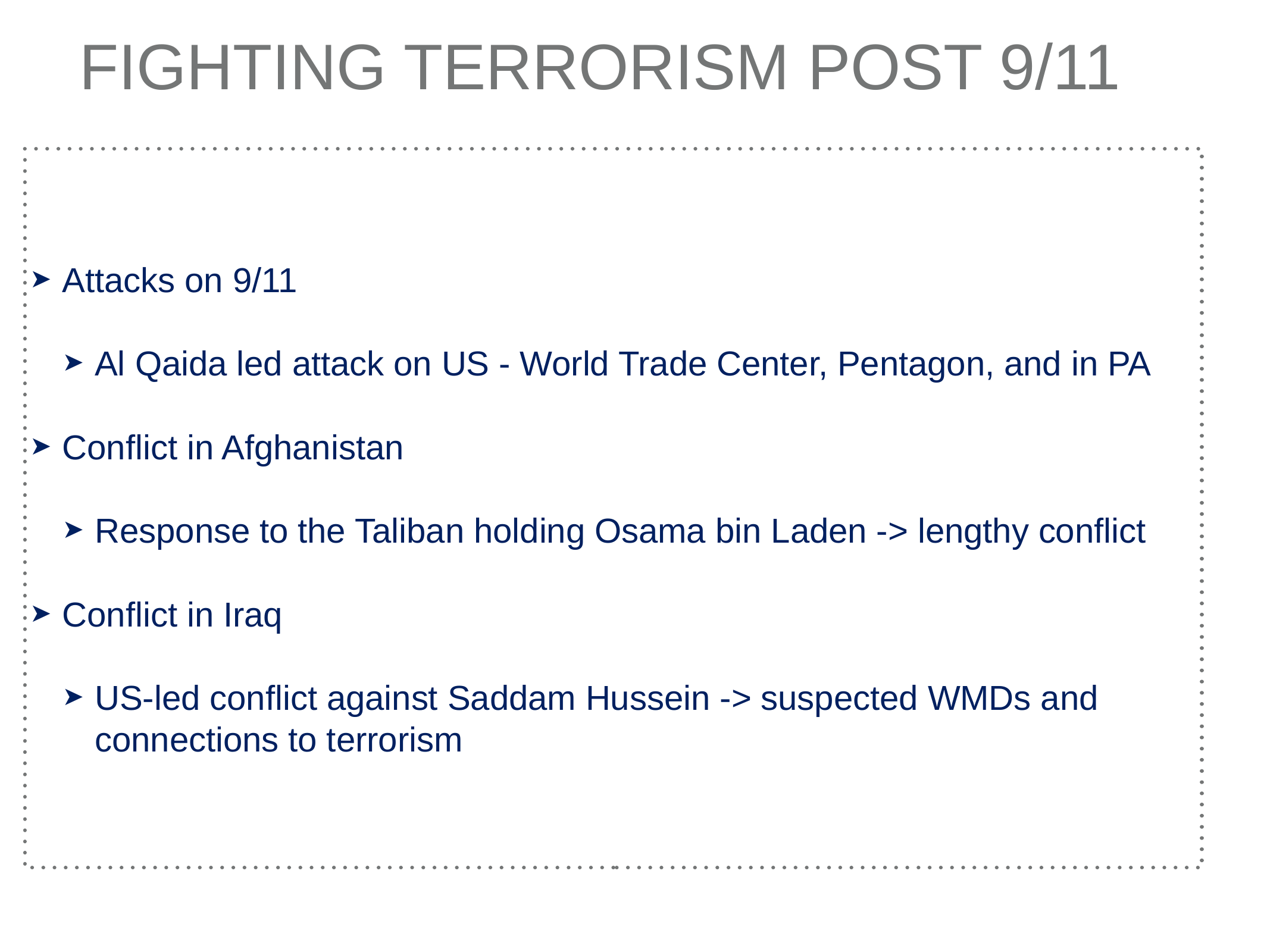

# fighting terrorism post 9/11
Attacks on 9/11
Al Qaida led attack on US - World Trade Center, Pentagon, and in PA
Conflict in Afghanistan
Response to the Taliban holding Osama bin Laden -> lengthy conflict
Conflict in Iraq
US-led conflict against Saddam Hussein -> suspected WMDs and connections to terrorism